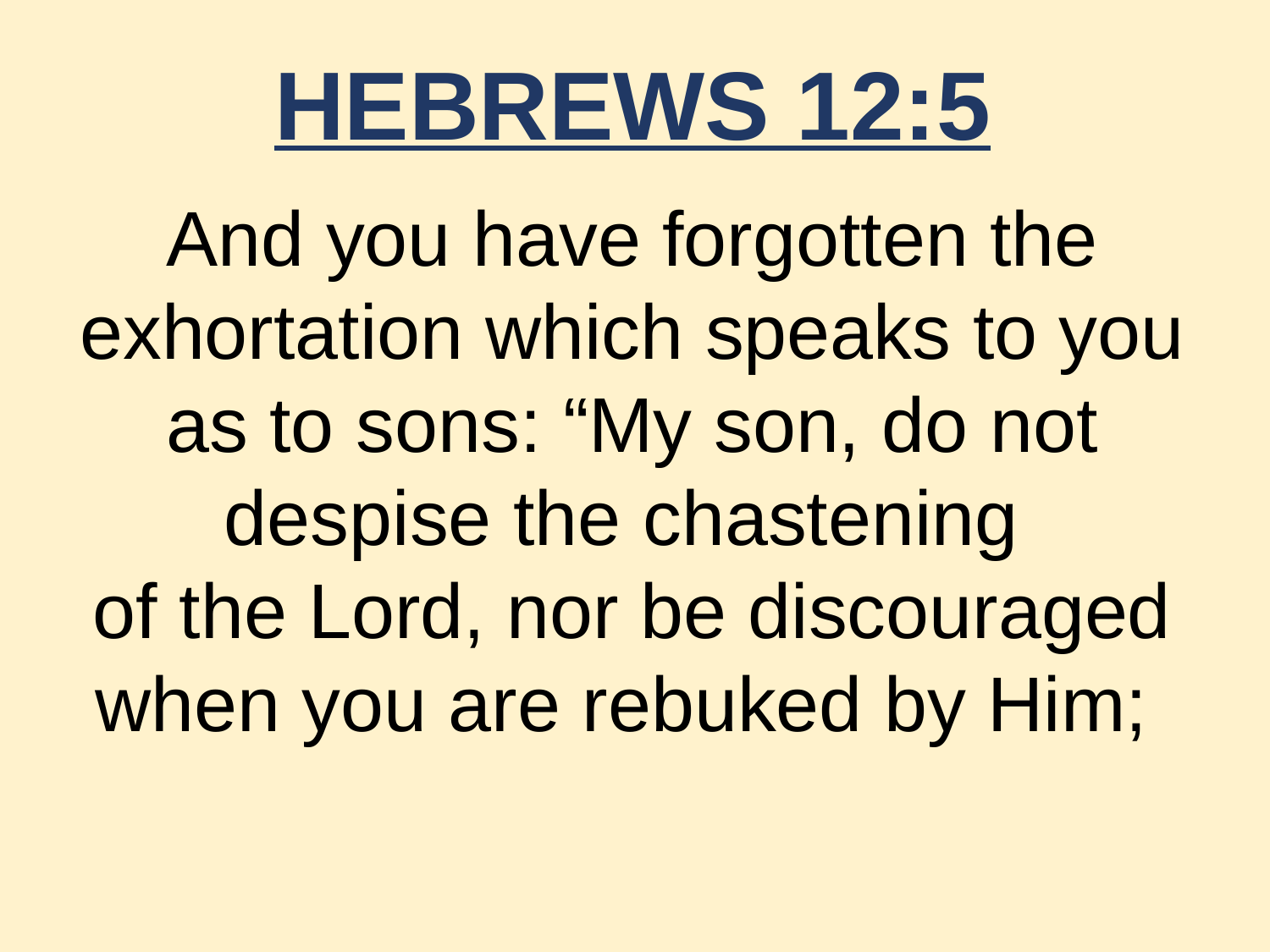

HEBREWS 12:5

And you have forgotten the exhortation which speaks to you as to sons: “My son, do not despise the chastening
of the Lord, nor be discouraged when you are rebuked by Him;